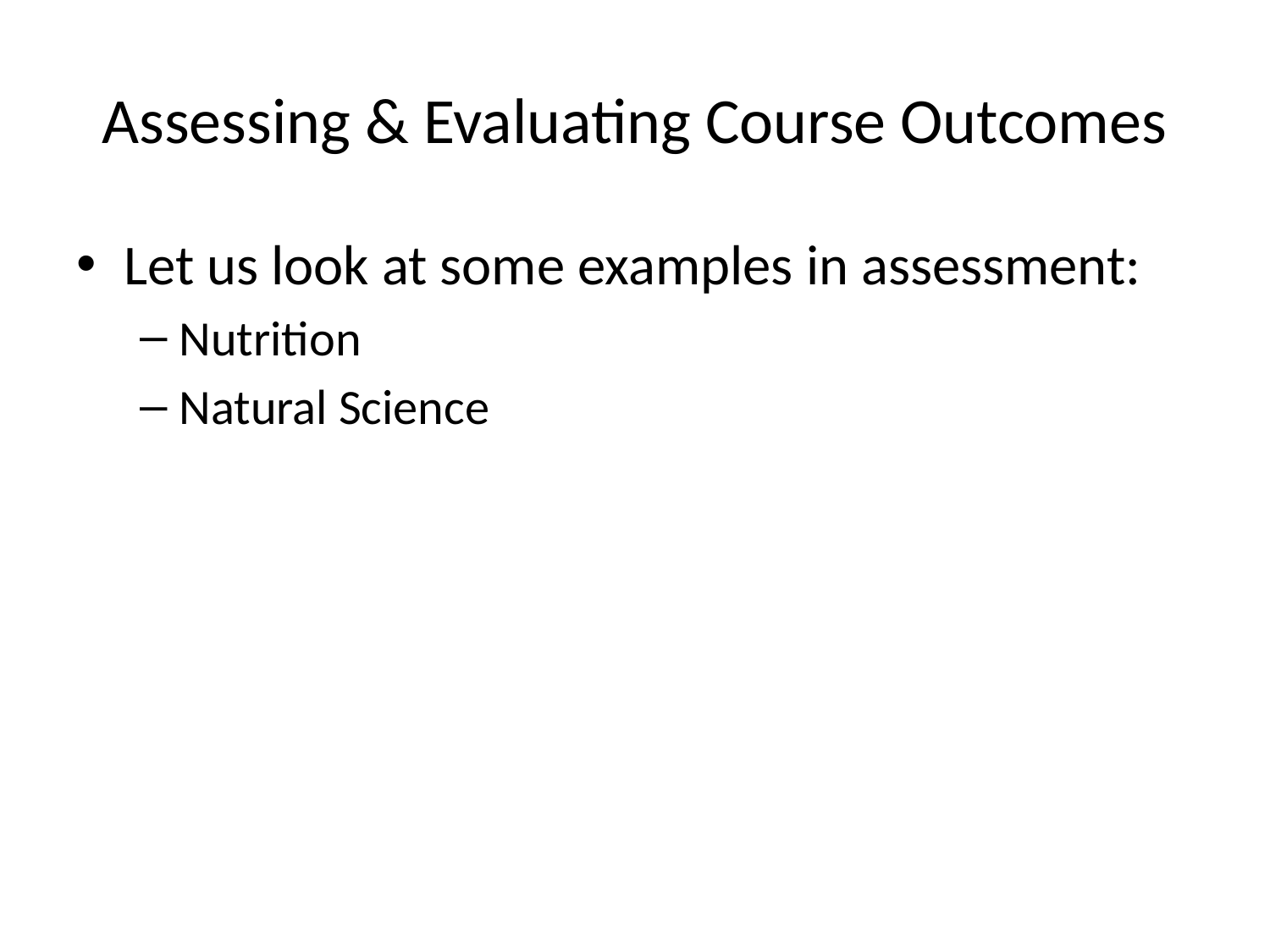

# Assessing & Evaluating Course Outcomes
Let us look at some examples in assessment:
Nutrition
Natural Science